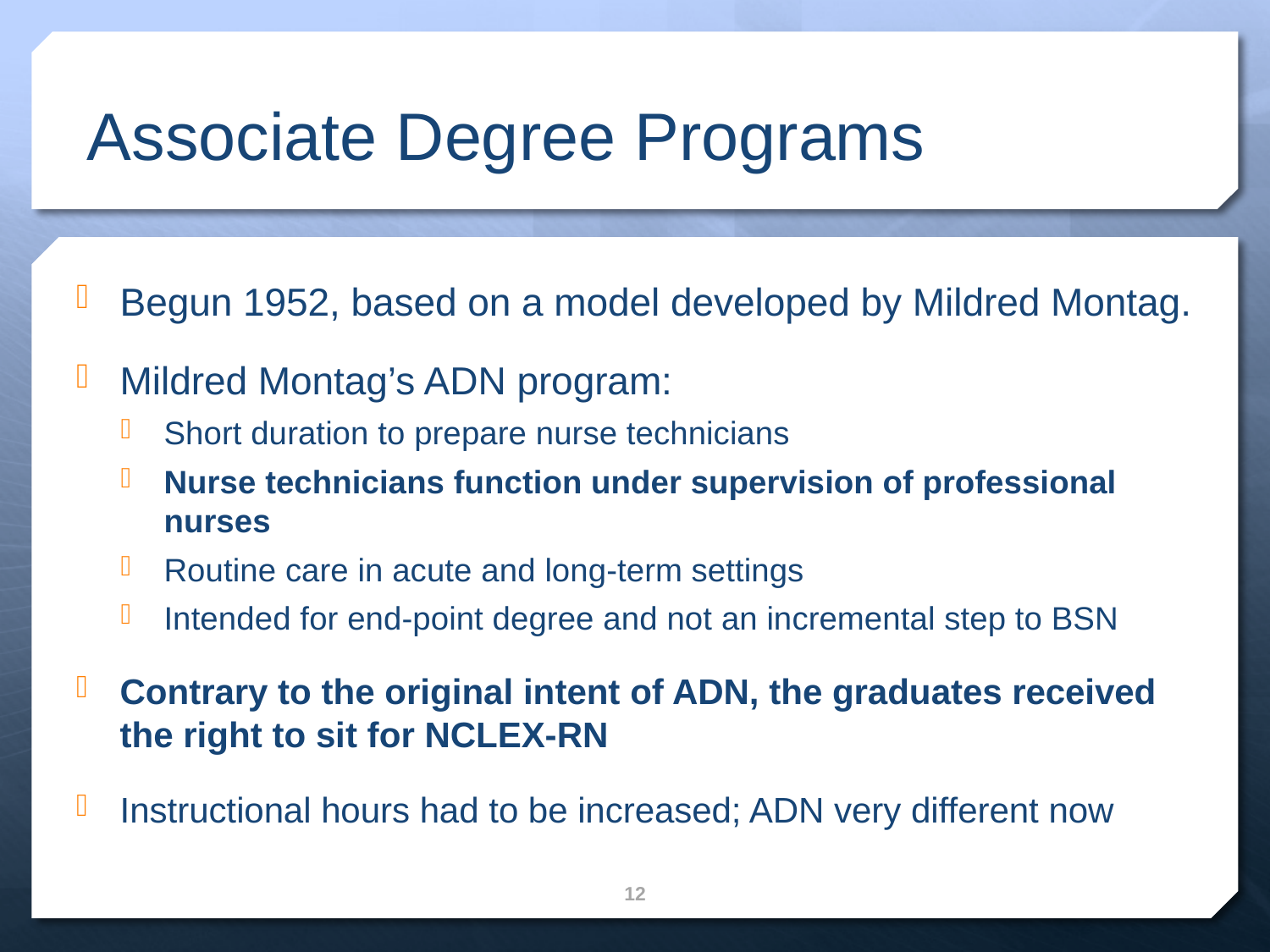

# Associate Degree Programs
Begun 1952, based on a model developed by Mildred Montag.
Mildred Montag’s ADN program:
Short duration to prepare nurse technicians
Nurse technicians function under supervision of professional nurses
Routine care in acute and long-term settings
Intended for end-point degree and not an incremental step to BSN
Contrary to the original intent of ADN, the graduates received the right to sit for NCLEX-RN
Instructional hours had to be increased; ADN very different now
12